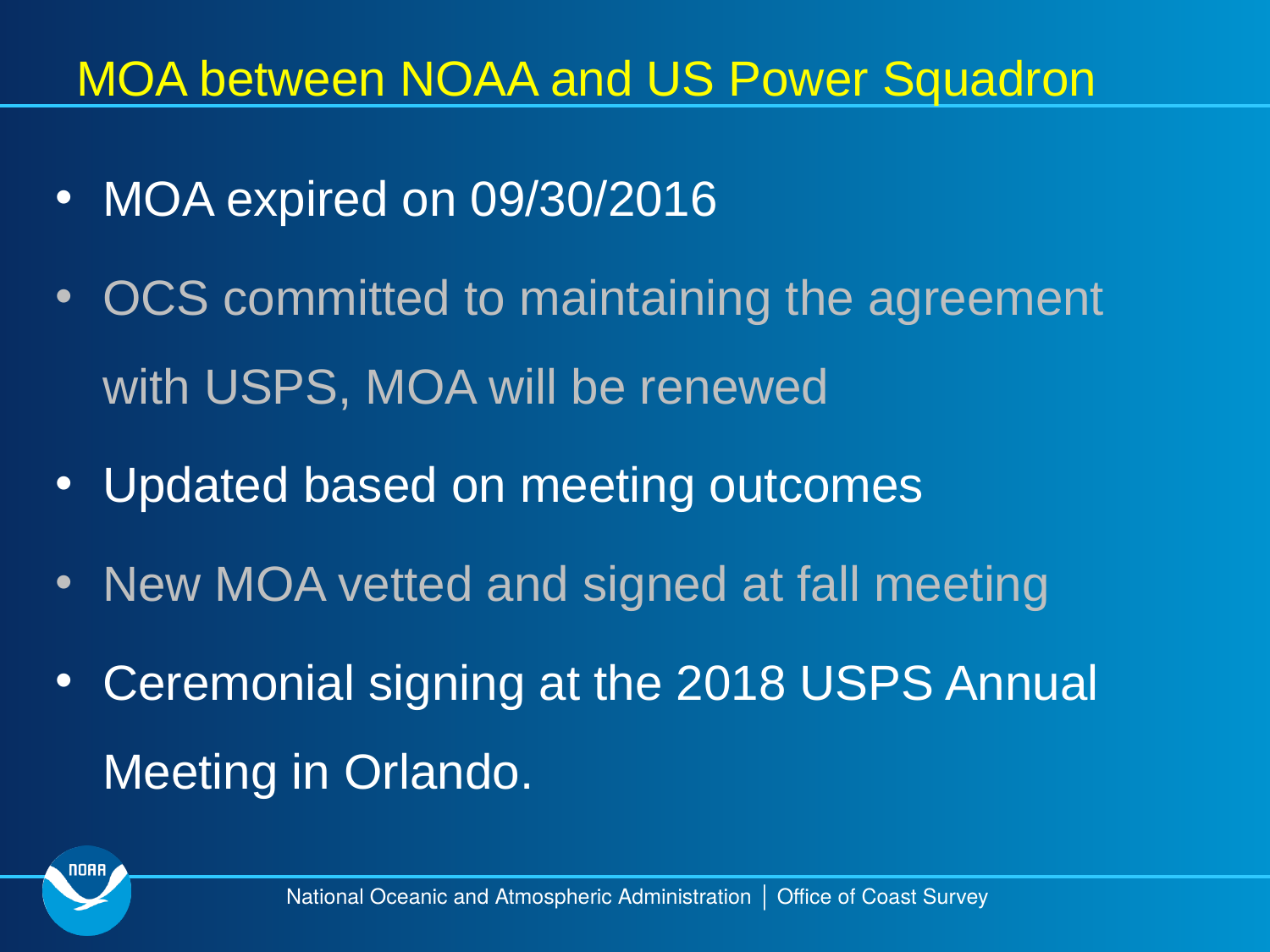

# MOA between NOAA and US Power Squadron
MOA expired on 09/30/2016
OCS committed to maintaining the agreement with USPS, MOA will be renewed
Updated based on meeting outcomes
New MOA vetted and signed at fall meeting
Ceremonial signing at the 2018 USPS Annual Meeting in Orlando.